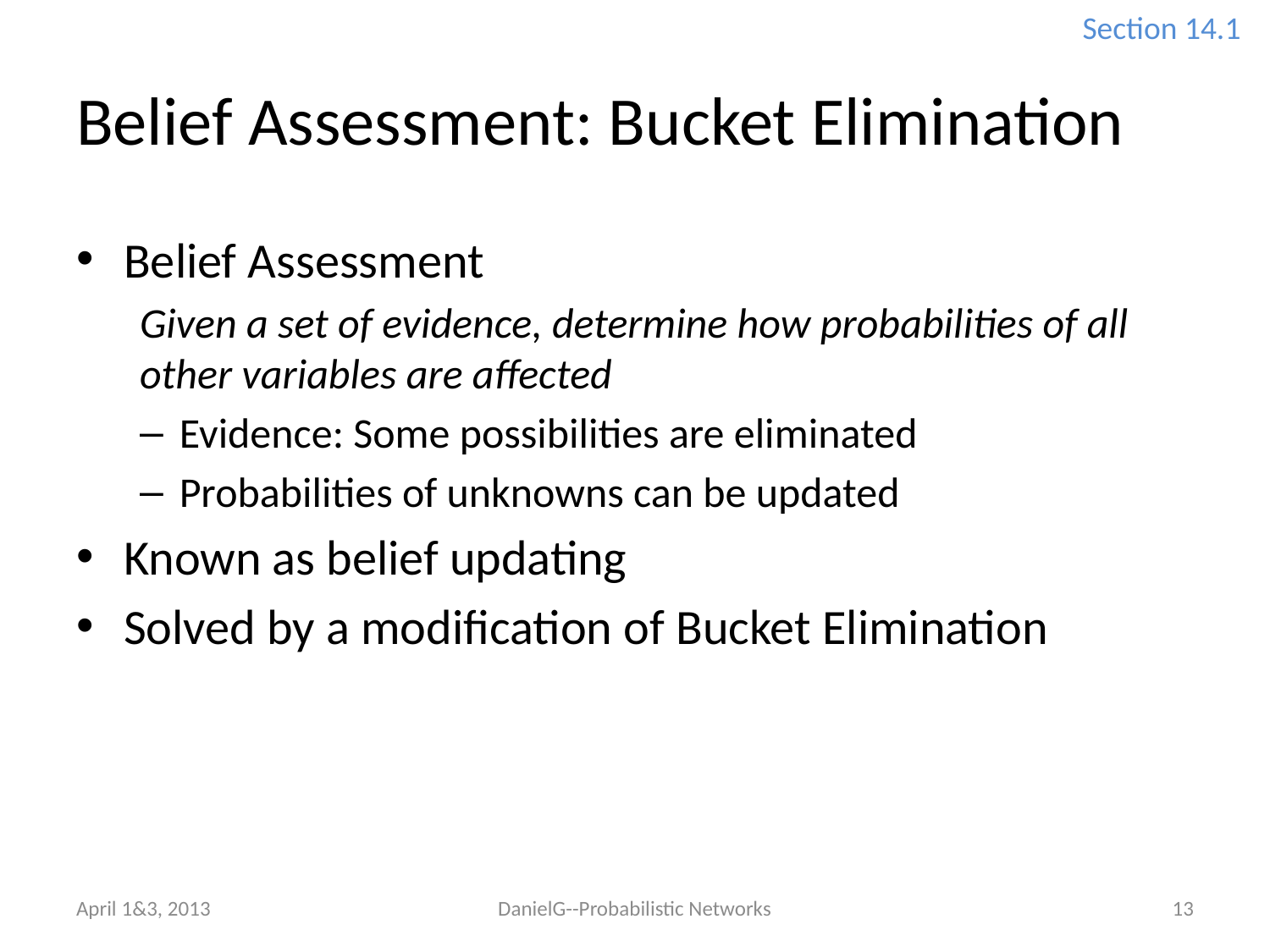

Section 14.1
# Belief Assessment: Bucket Elimination
Belief Assessment
Given a set of evidence, determine how probabilities of all other variables are affected
Evidence: Some possibilities are eliminated
Probabilities of unknowns can be updated
Known as belief updating
Solved by a modification of Bucket Elimination

April 1&3, 2013
DanielG--Probabilistic Networks
13